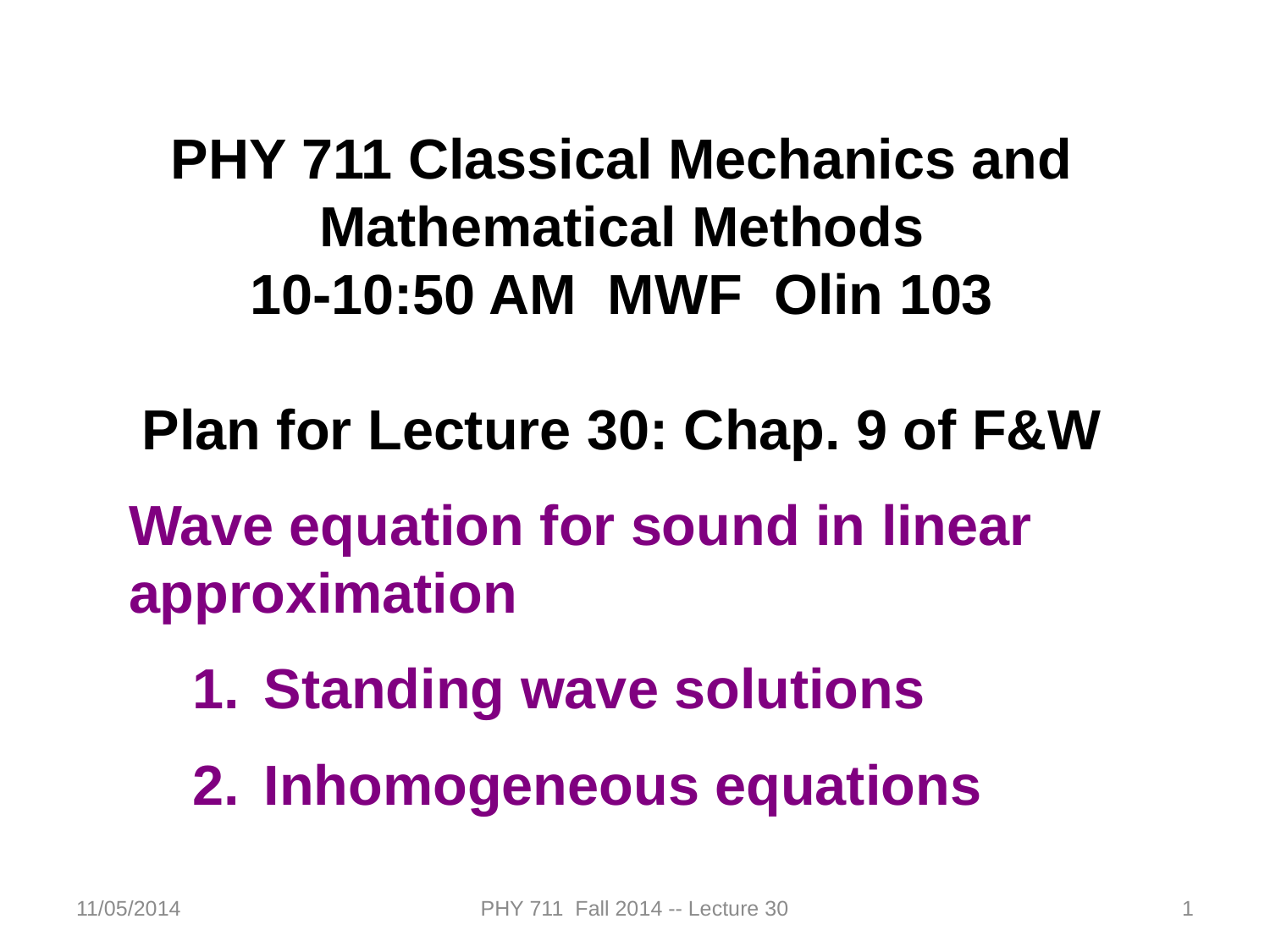

PHY 711 Classical Mechanics and Mathematical Methods
10-10:50 AM  MWF  Olin 103

Plan for Lecture 30: Chap. 9 of F&W
Wave equation for sound in linear approximation
Standing wave solutions
Inhomogeneous equations
11/05/2014
PHY 711  Fall 2014 -- Lecture 30
1